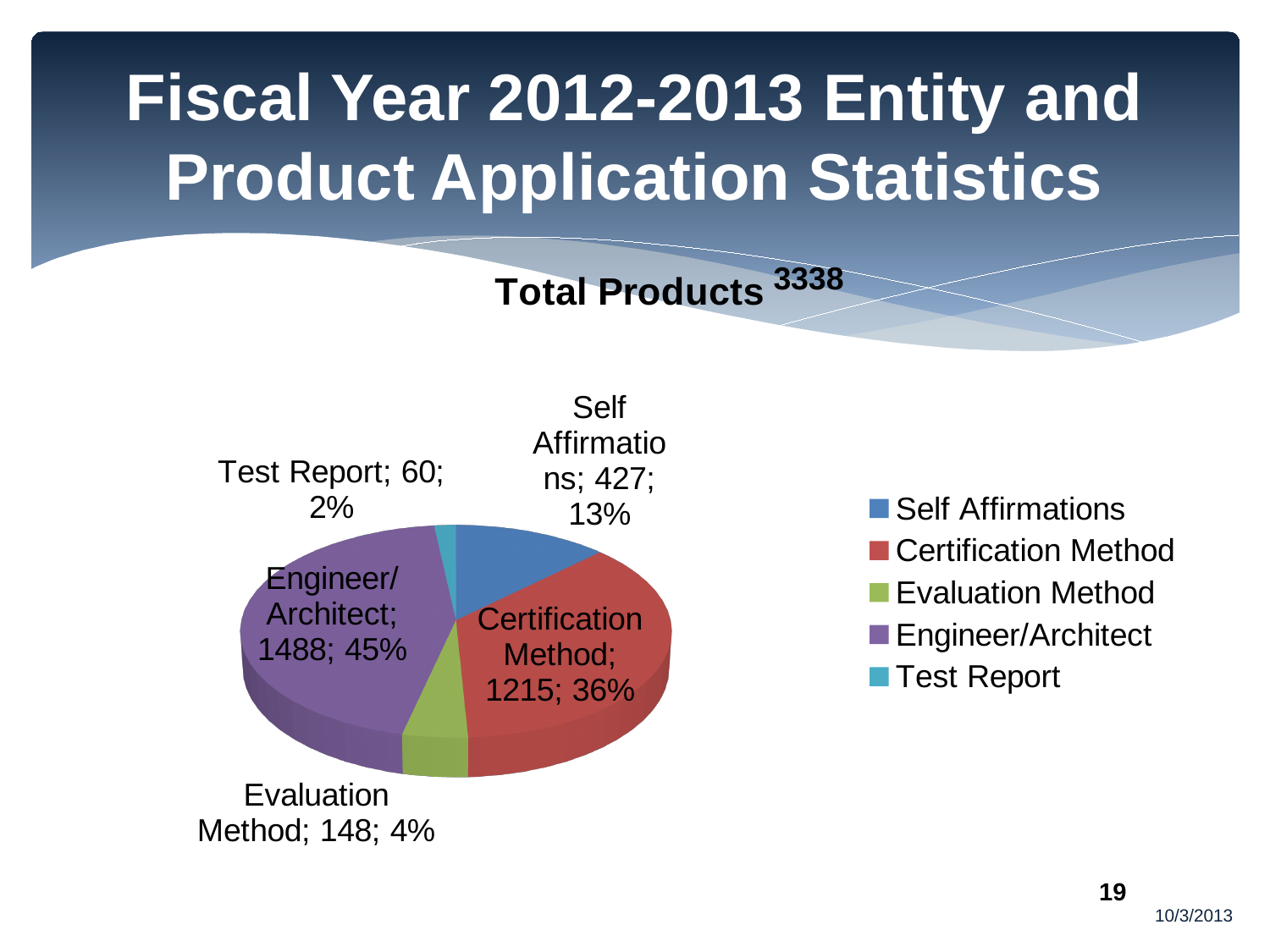

# Fiscal Year 2012-2013 Entity and Product Application Statistics

[unsupported chart]

3338

10/3/2013
Self – Affirmations 2007 Code: 427